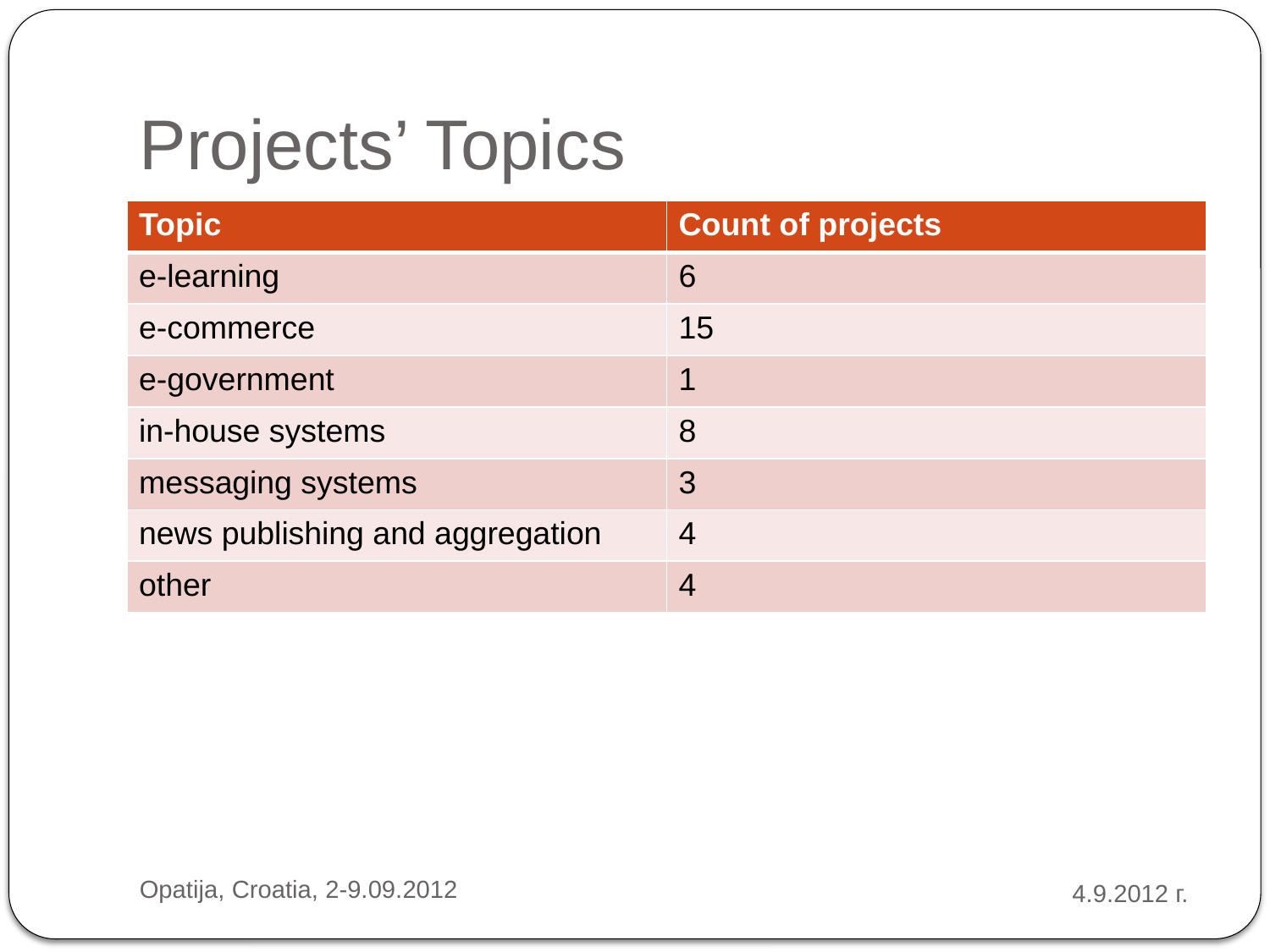

# Projects’ Topics
| Topic | Count of projects |
| --- | --- |
| e-learning | 6 |
| e-commerce | 15 |
| e-government | 1 |
| in-house systems | 8 |
| messaging systems | 3 |
| news publishing and aggregation | 4 |
| other | 4 |
Opatija, Croatia, 2-9.09.2012
4.9.2012 г.